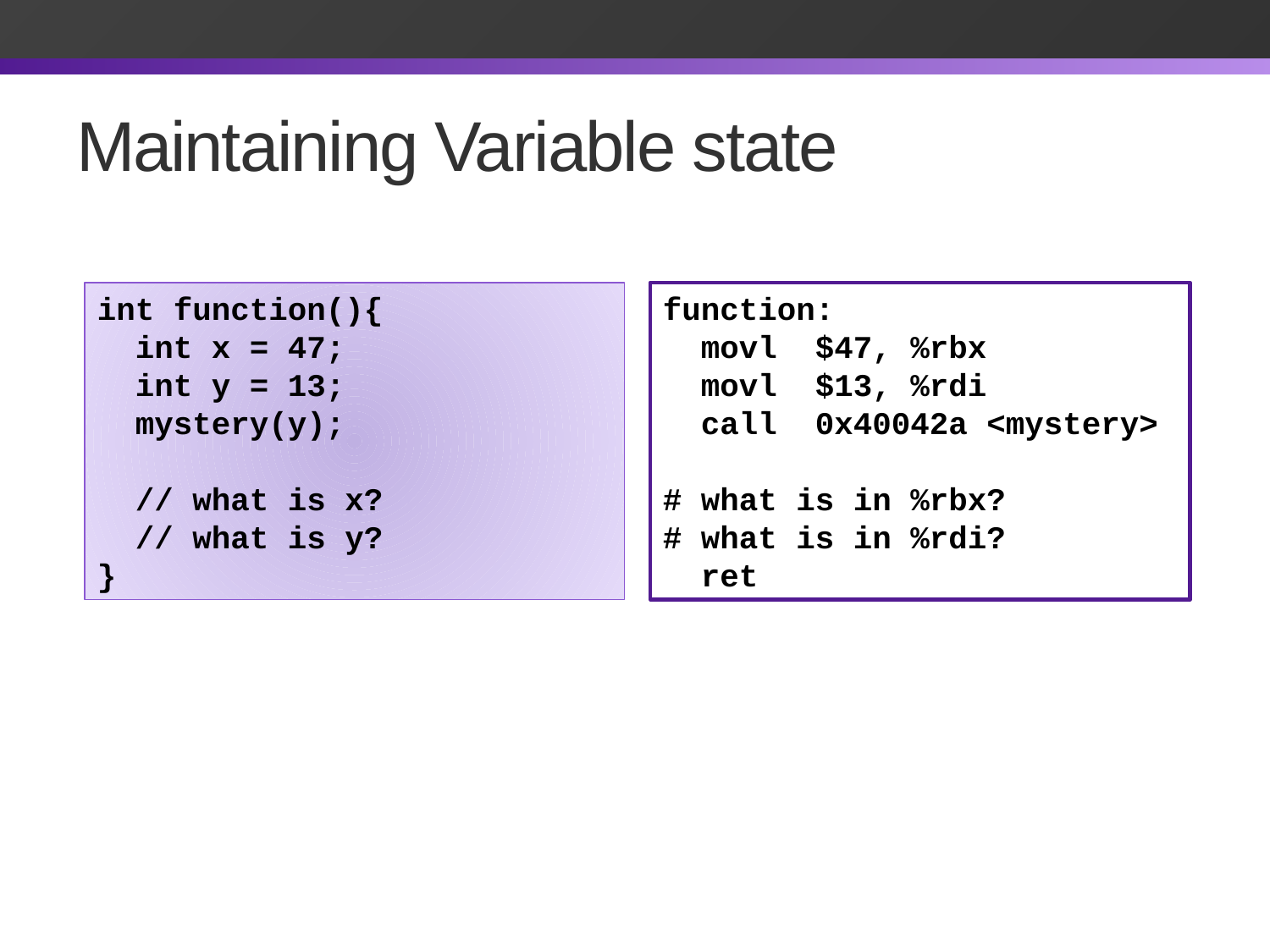

# Maintaining Variable state
int function(){
  int x = 47;
  int y = 13;
  mystery(y);

  // what is x?
  // what is y?
}
function:
  movl  $47, %rbx
  movl  $13, %rdi
  call  0x40042a <mystery>

# what is in %rbx?
# what is in %rdi?
  ret